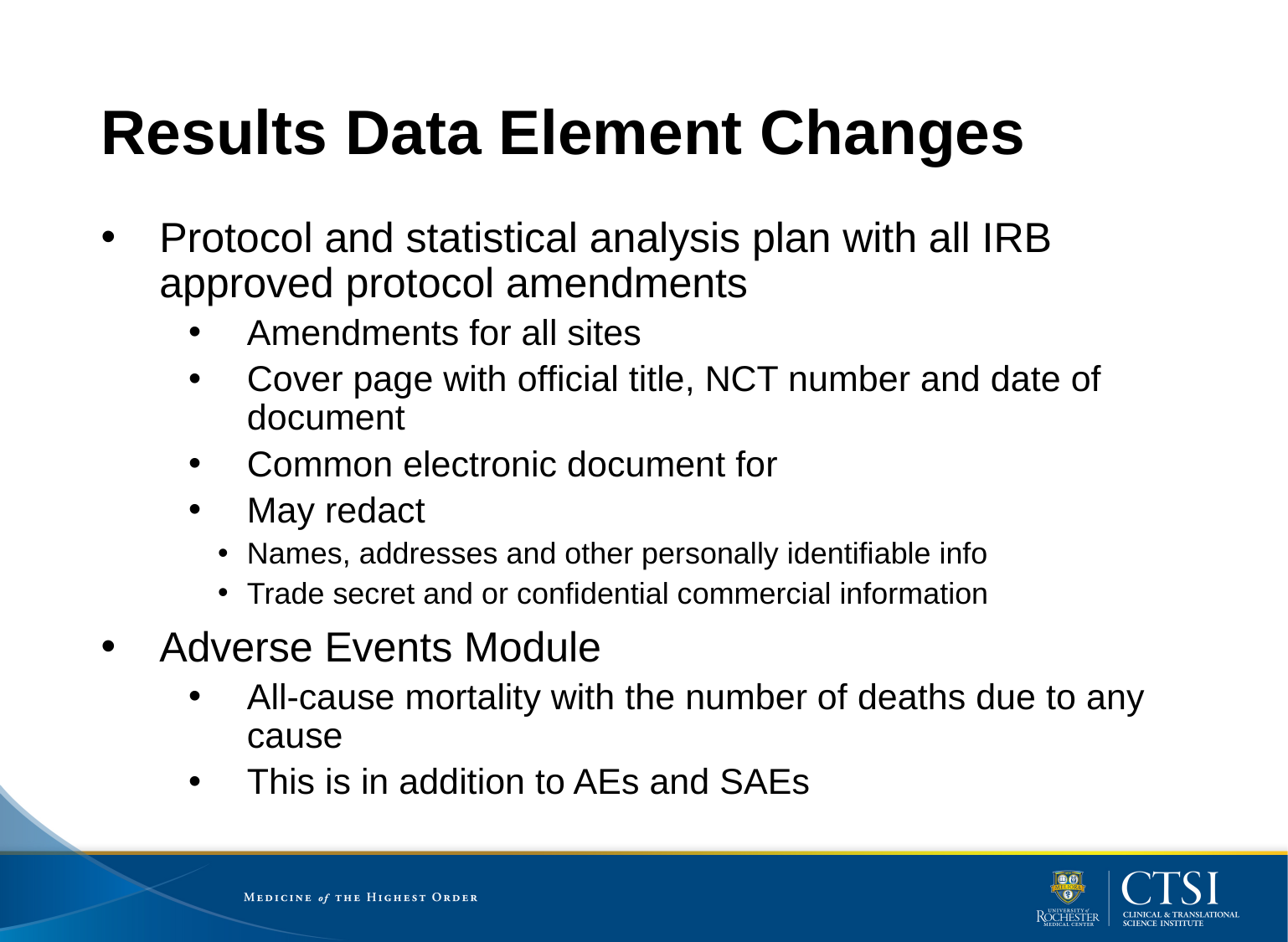

# Results Data Element Changes
Protocol and statistical analysis plan with all IRB approved protocol amendments
Amendments for all sites
Cover page with official title, NCT number and date of document
Common electronic document for
May redact
Names, addresses and other personally identifiable info
Trade secret and or confidential commercial information
Adverse Events Module
All-cause mortality with the number of deaths due to any cause
This is in addition to AEs and SAEs